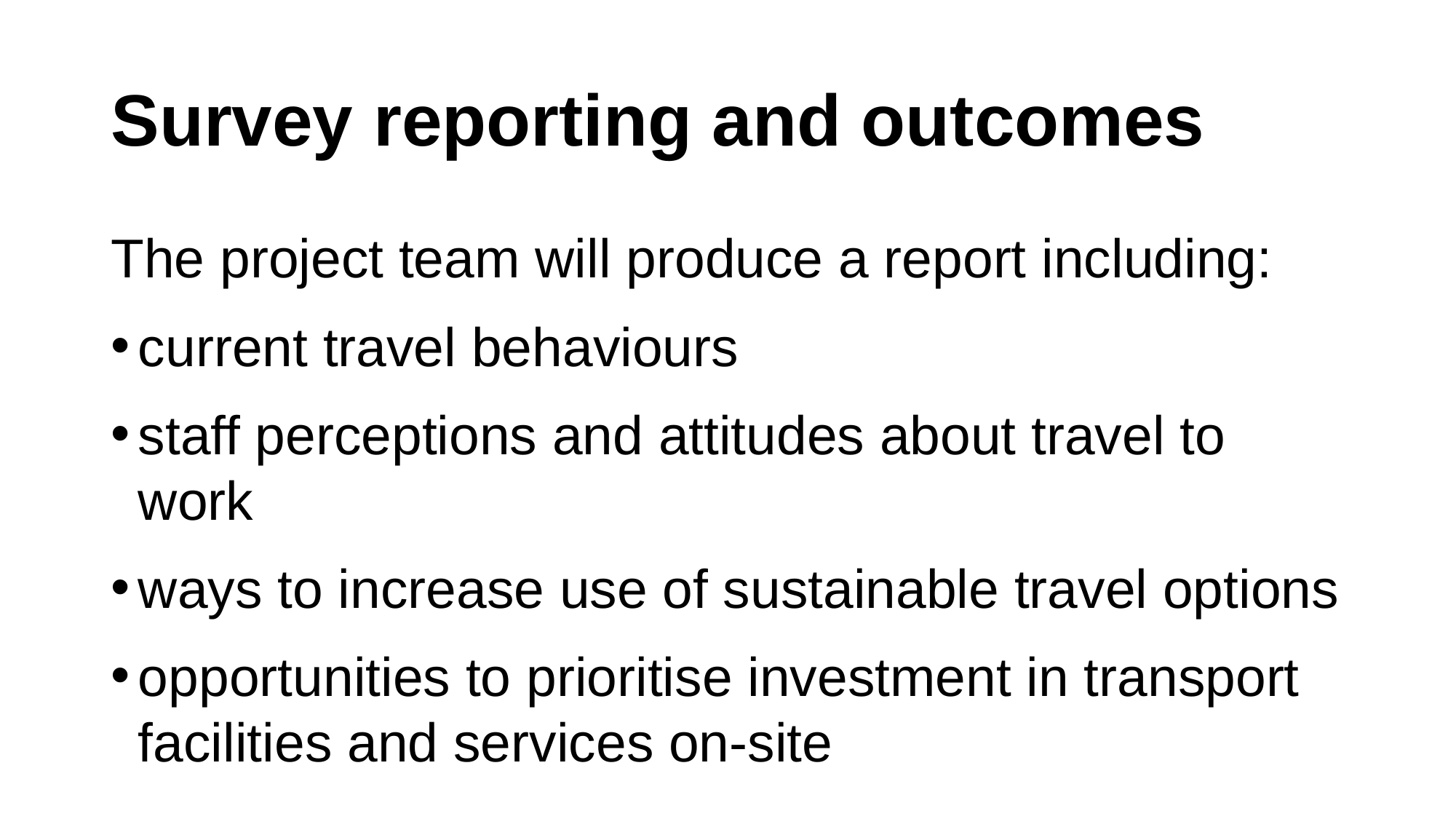

# Survey reporting and outcomes
The project team will produce a report including:
current travel behaviours
staff perceptions and attitudes about travel to work
ways to increase use of sustainable travel options
opportunities to prioritise investment in transport facilities and services on-site